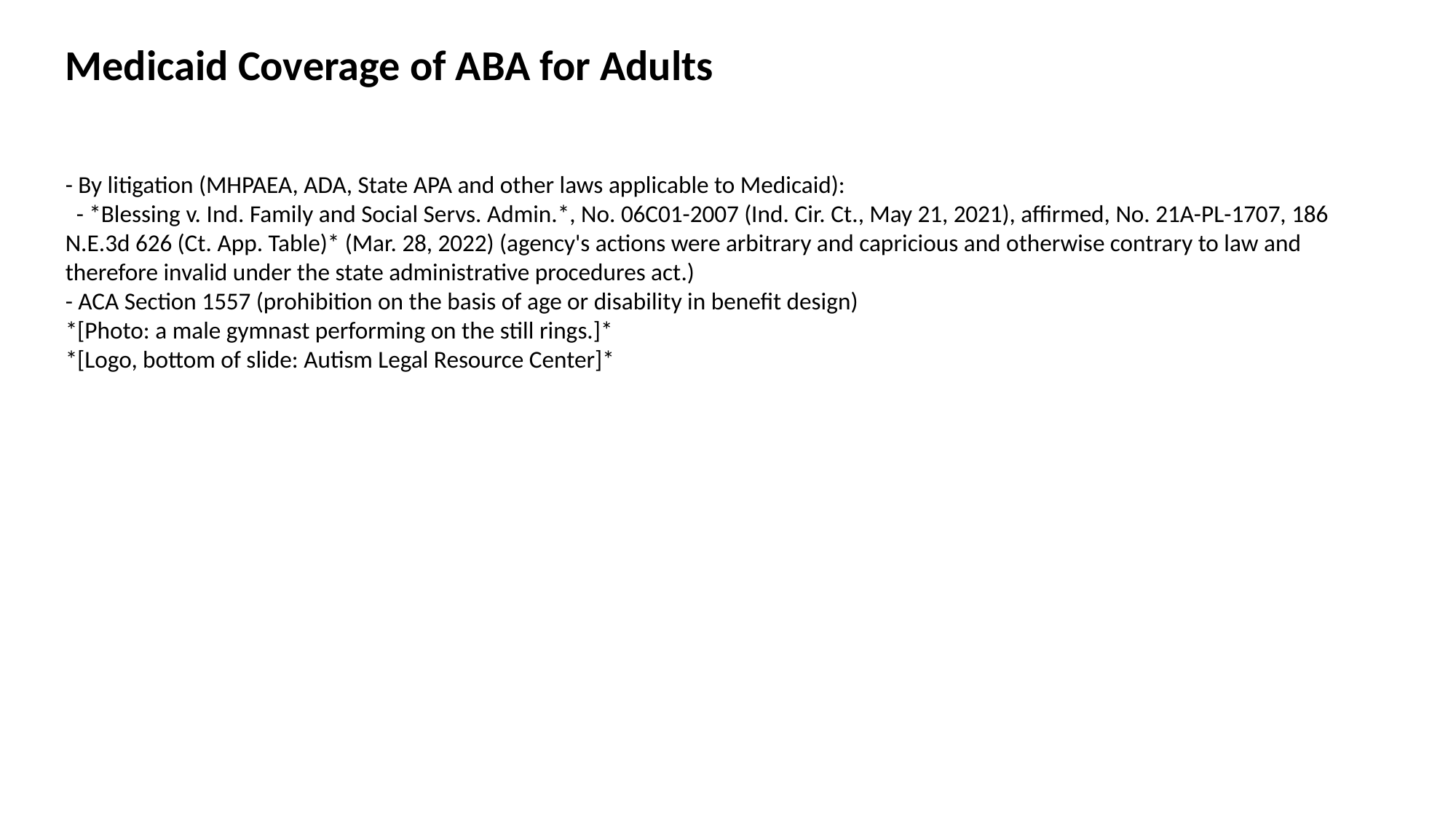

Medicaid Coverage of ABA for Adults
- By litigation (MHPAEA, ADA, State APA and other laws applicable to Medicaid):
  - *Blessing v. Ind. Family and Social Servs. Admin.*, No. 06C01-2007 (Ind. Cir. Ct., May 21, 2021), affirmed, No. 21A-PL-1707, 186 N.E.3d 626 (Ct. App. Table)* (Mar. 28, 2022) (agency's actions were arbitrary and capricious and otherwise contrary to law and therefore invalid under the state administrative procedures act.)
- ACA Section 1557 (prohibition on the basis of age or disability in benefit design)
*[Photo: a male gymnast performing on the still rings.]*
*[Logo, bottom of slide: Autism Legal Resource Center]*